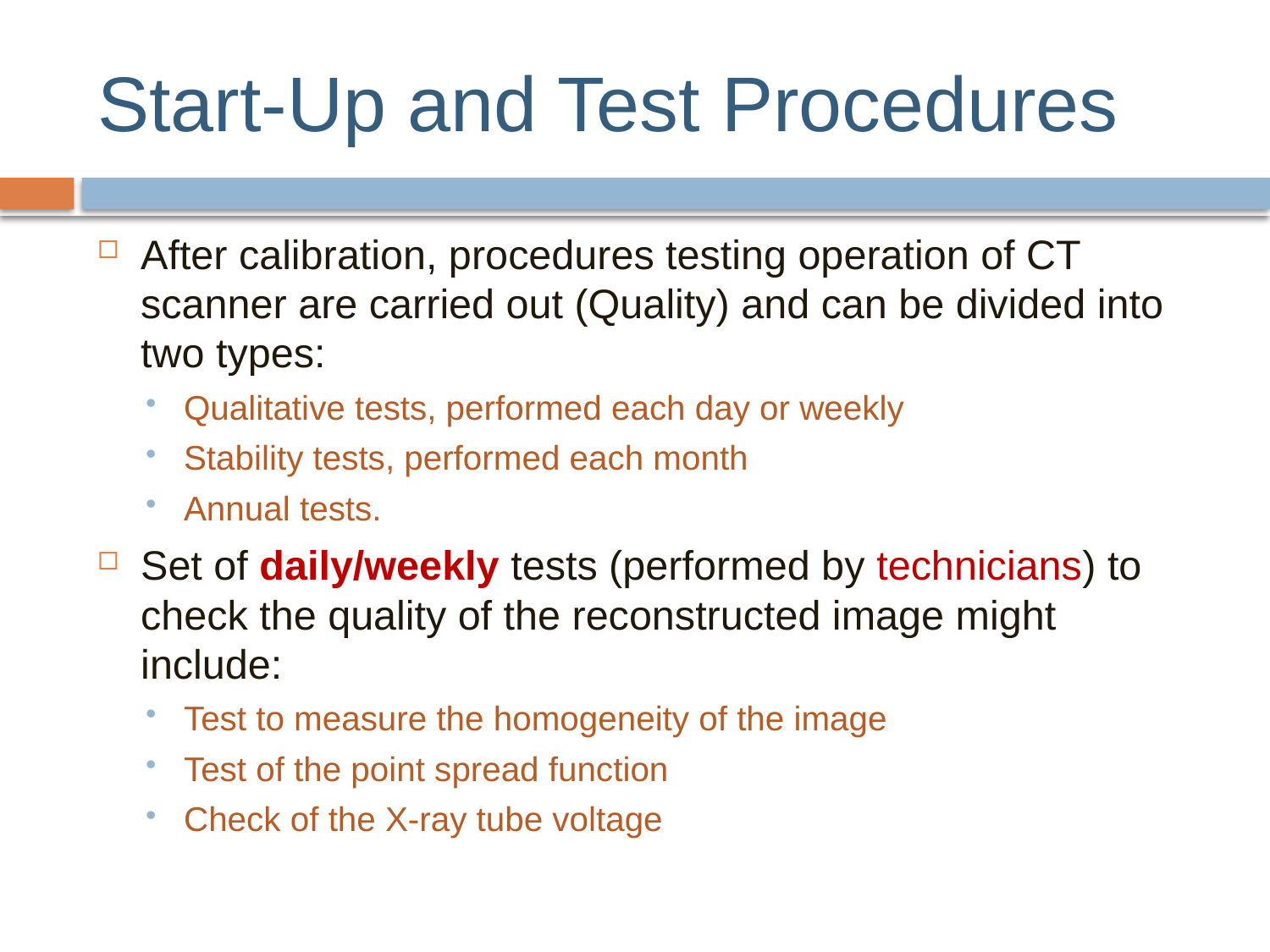

# Start-Up and Test Procedures
After calibration, procedures testing operation of CT scanner are carried out (Quality) and can be divided into two types:
Qualitative tests, performed each day or weekly
Stability tests, performed each month
Annual tests.
Set of daily/weekly tests (performed by technicians) to check the quality of the reconstructed image might include:
Test to measure the homogeneity of the image
Test of the point spread function
Check of the X-ray tube voltage